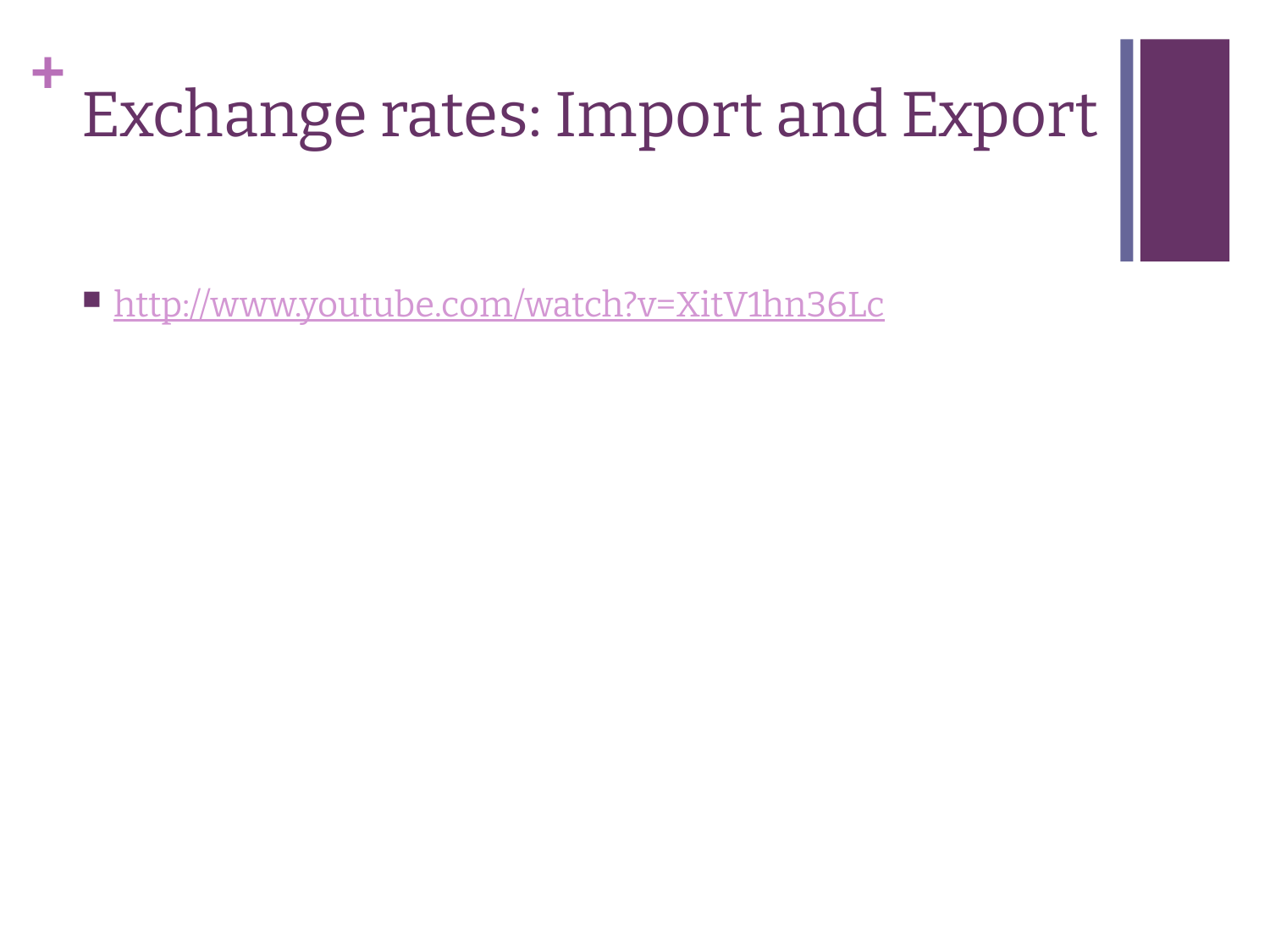

# Exchange rates: Import and Export
http://www.youtube.com/watch?v=XitV1hn36Lc